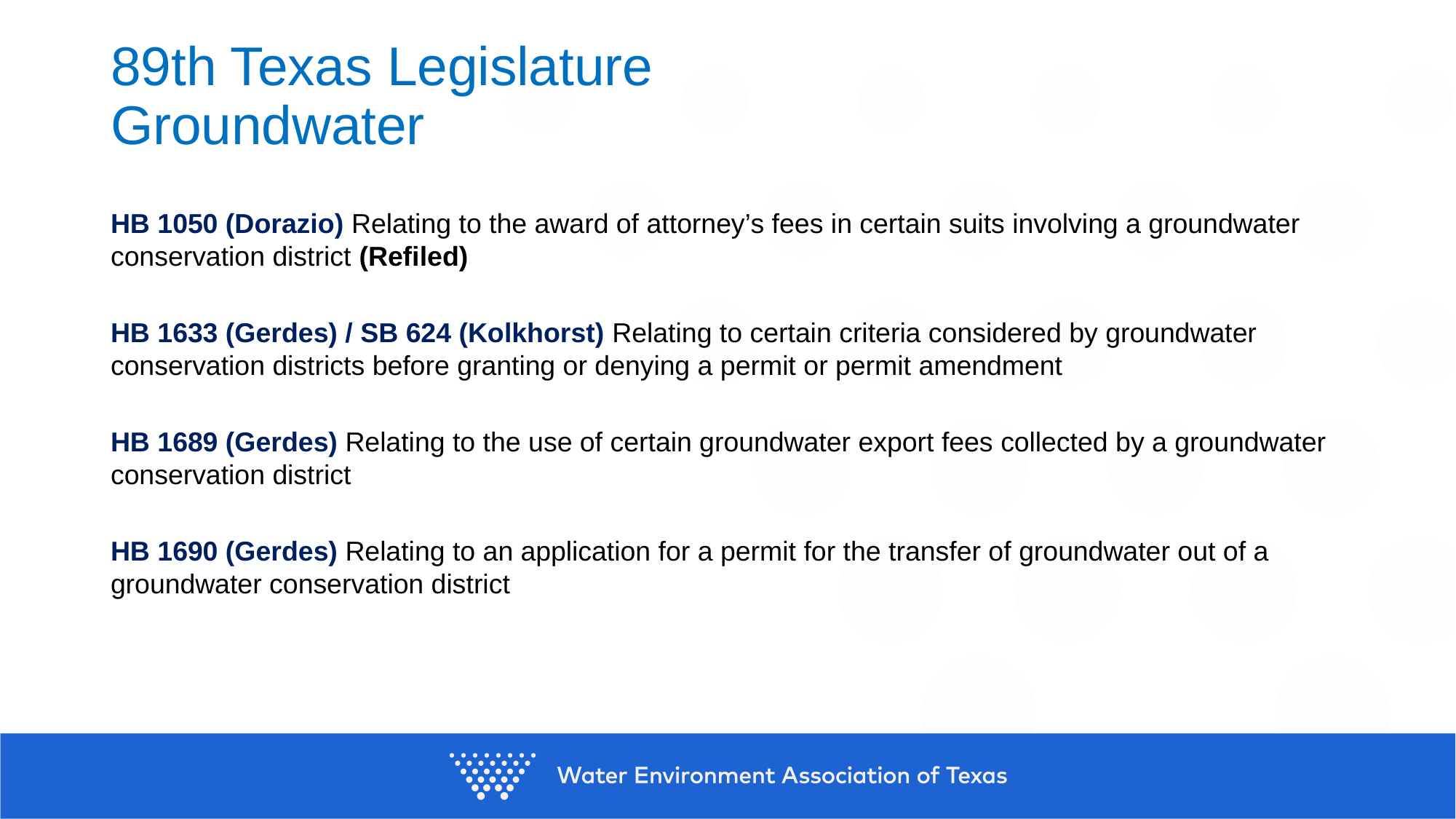

# 89th Texas Legislature Groundwater
HB 1050 (Dorazio) Relating to the award of attorney’s fees in certain suits involving a groundwater conservation district (Refiled)

HB 1633 (Gerdes) / SB 624 (Kolkhorst) Relating to certain criteria considered by groundwater conservation districts before granting or denying a permit or permit amendment

HB 1689 (Gerdes) Relating to the use of certain groundwater export fees collected by a groundwater conservation district

HB 1690 (Gerdes) Relating to an application for a permit for the transfer of groundwater out of a groundwater conservation district